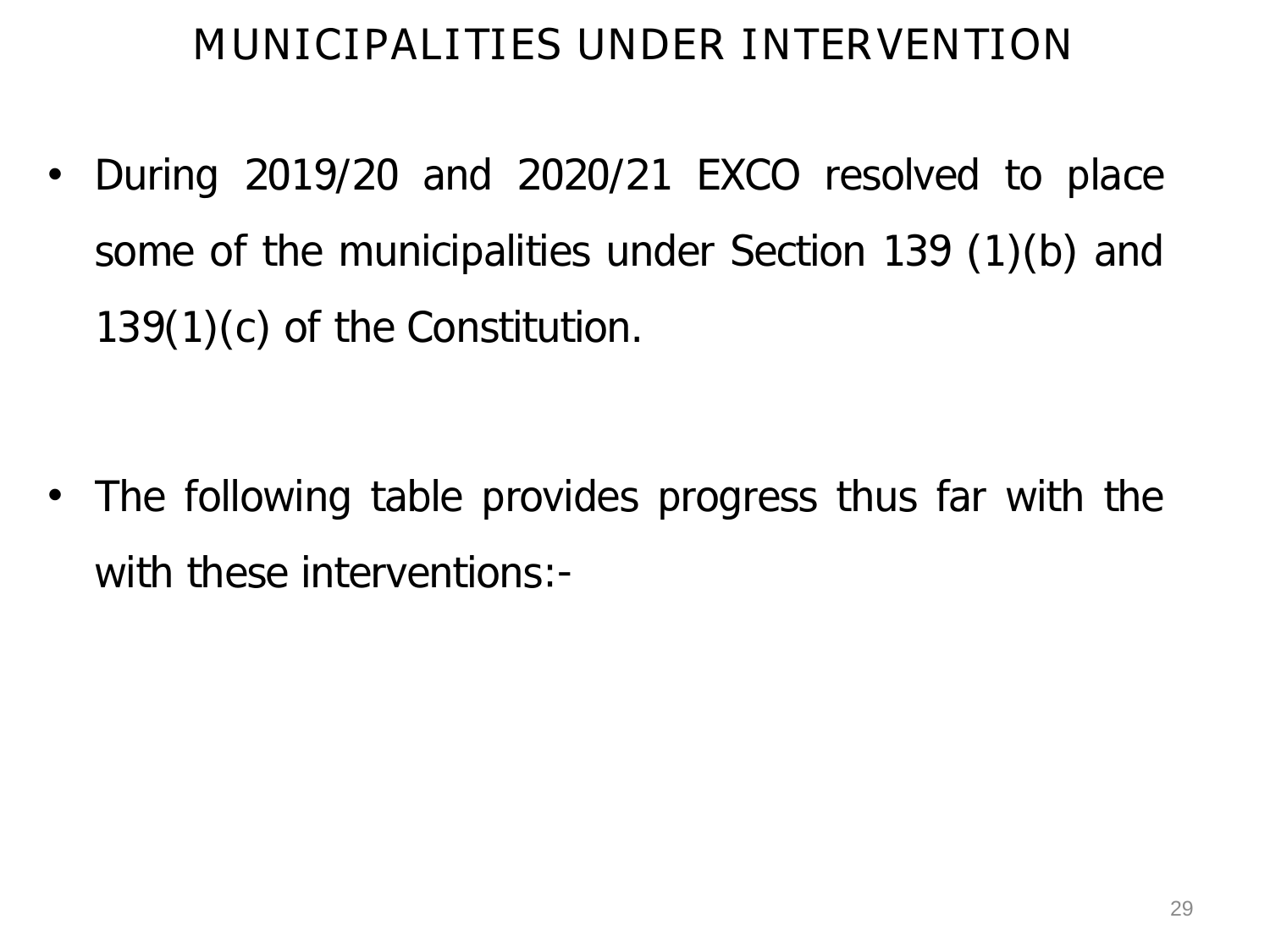

# MUNICIPALITIES UNDER INTERVENTION
During 2019/20 and 2020/21 EXCO resolved to place some of the municipalities under Section 139 (1)(b) and 139(1)(c) of the Constitution.

The following table provides progress thus far with the with these interventions:-
29